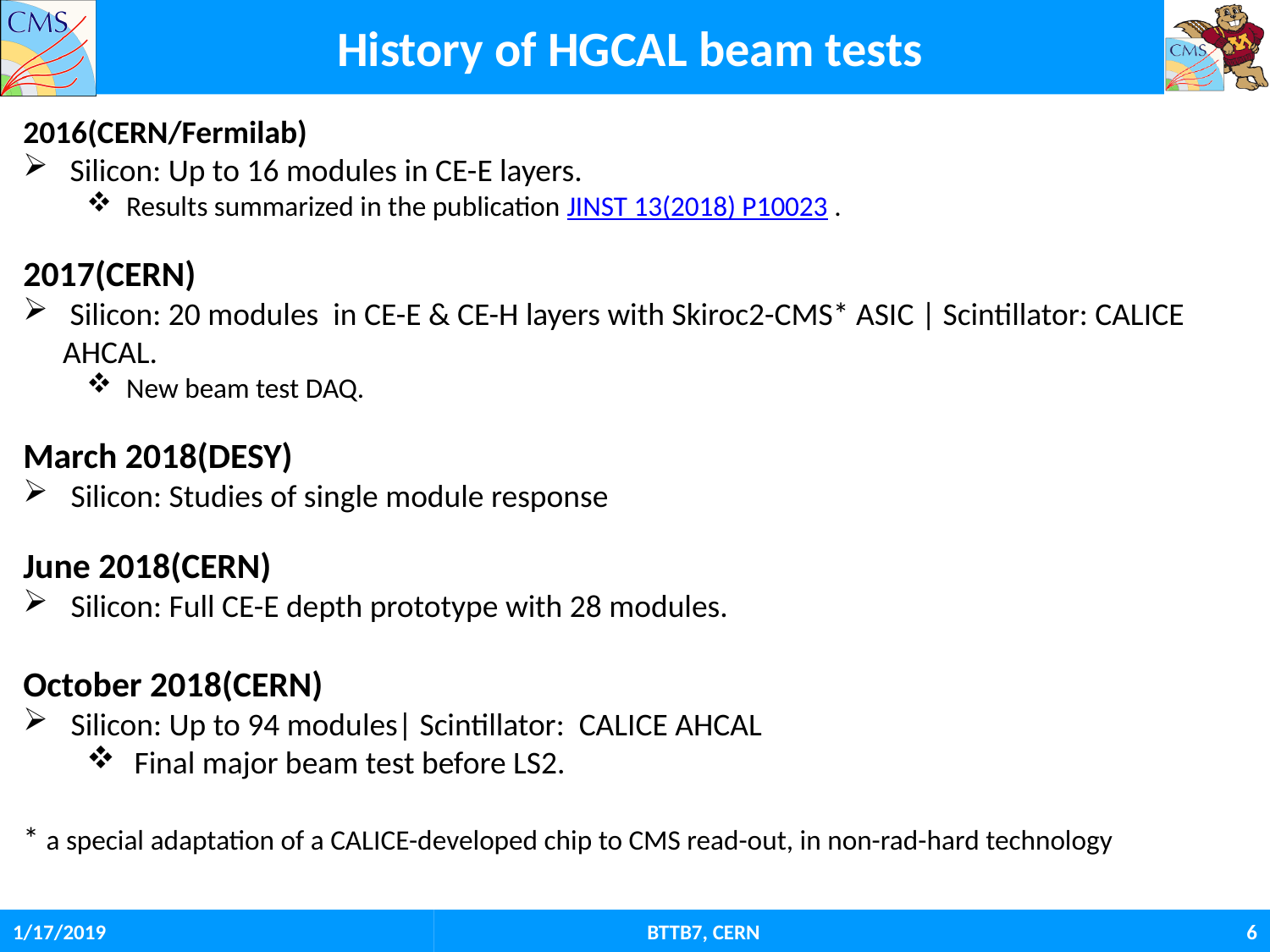

# History of HGCAL beam tests
2016(CERN/Fermilab)
 Silicon: Up to 16 modules in CE-E layers.
Results summarized in the publication JINST 13(2018) P10023 .

2017(CERN)
 Silicon: 20 modules  in CE-E & CE-H layers with Skiroc2-CMS* ASIC | Scintillator: CALICE AHCAL.
New beam test DAQ.

March 2018(DESY)
Silicon: Studies of single module response

June 2018(CERN)
Silicon: Full CE-E depth prototype with 28 modules.

October 2018(CERN)
Silicon: Up to 94 modules| Scintillator:  CALICE AHCAL
Final major beam test before LS2.

* a special adaptation of a CALICE-developed chip to CMS read-out, in non-rad-hard technology
1/17/2019
BTTB7, CERN
6